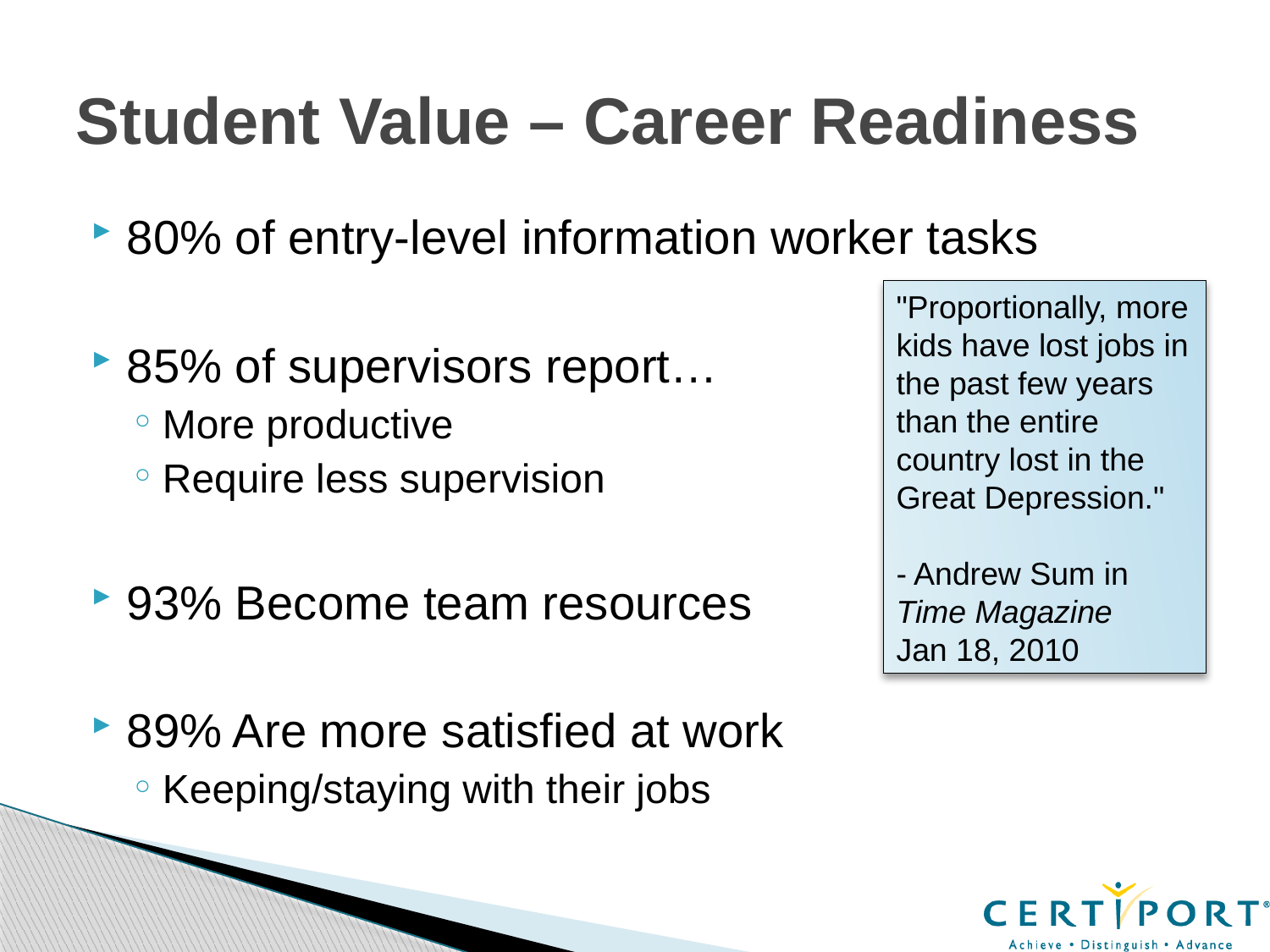

# Student Value – Career Readiness
80% of entry-level information worker tasks

85% of supervisors report…
More productive
Require less supervision

93% Become team resources

89% Are more satisfied at work
Keeping/staying with their jobs
"Proportionally, more kids have lost jobs in the past few years than the entire country lost in the Great Depression."
- Andrew Sum in Time Magazine
Jan 18, 2010